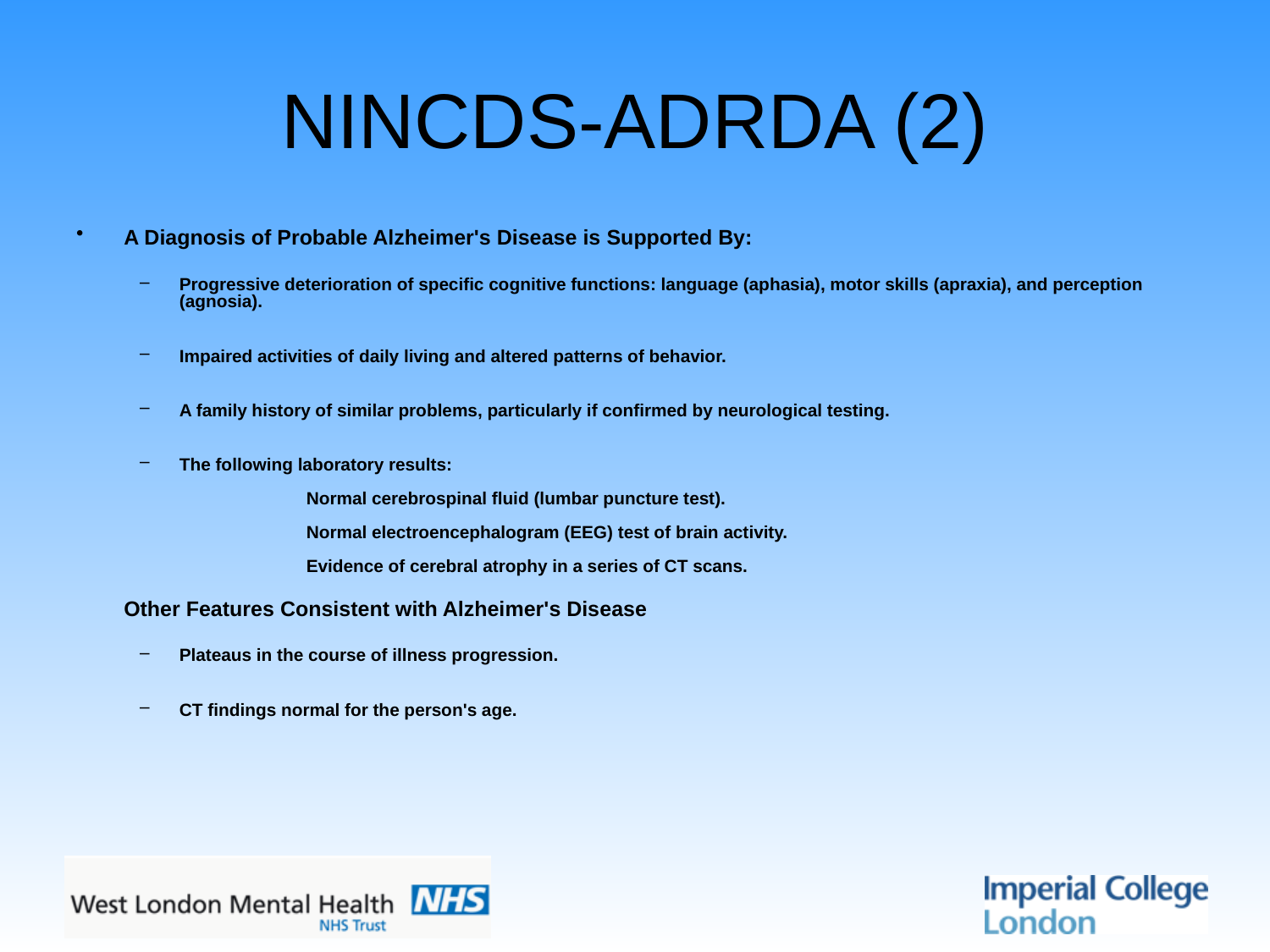

# NINCDS-ADRDA (2)
A Diagnosis of Probable Alzheimer's Disease is Supported By:
Progressive deterioration of specific cognitive functions: language (aphasia), motor skills (apraxia), and perception (agnosia).
Impaired activities of daily living and altered patterns of behavior.
A family history of similar problems, particularly if confirmed by neurological testing.
The following laboratory results:
	Normal cerebrospinal fluid (lumbar puncture test).
	Normal electroencephalogram (EEG) test of brain activity.
	Evidence of cerebral atrophy in a series of CT scans.
Other Features Consistent with Alzheimer's Disease

Plateaus in the course of illness progression.
CT findings normal for the person's age.